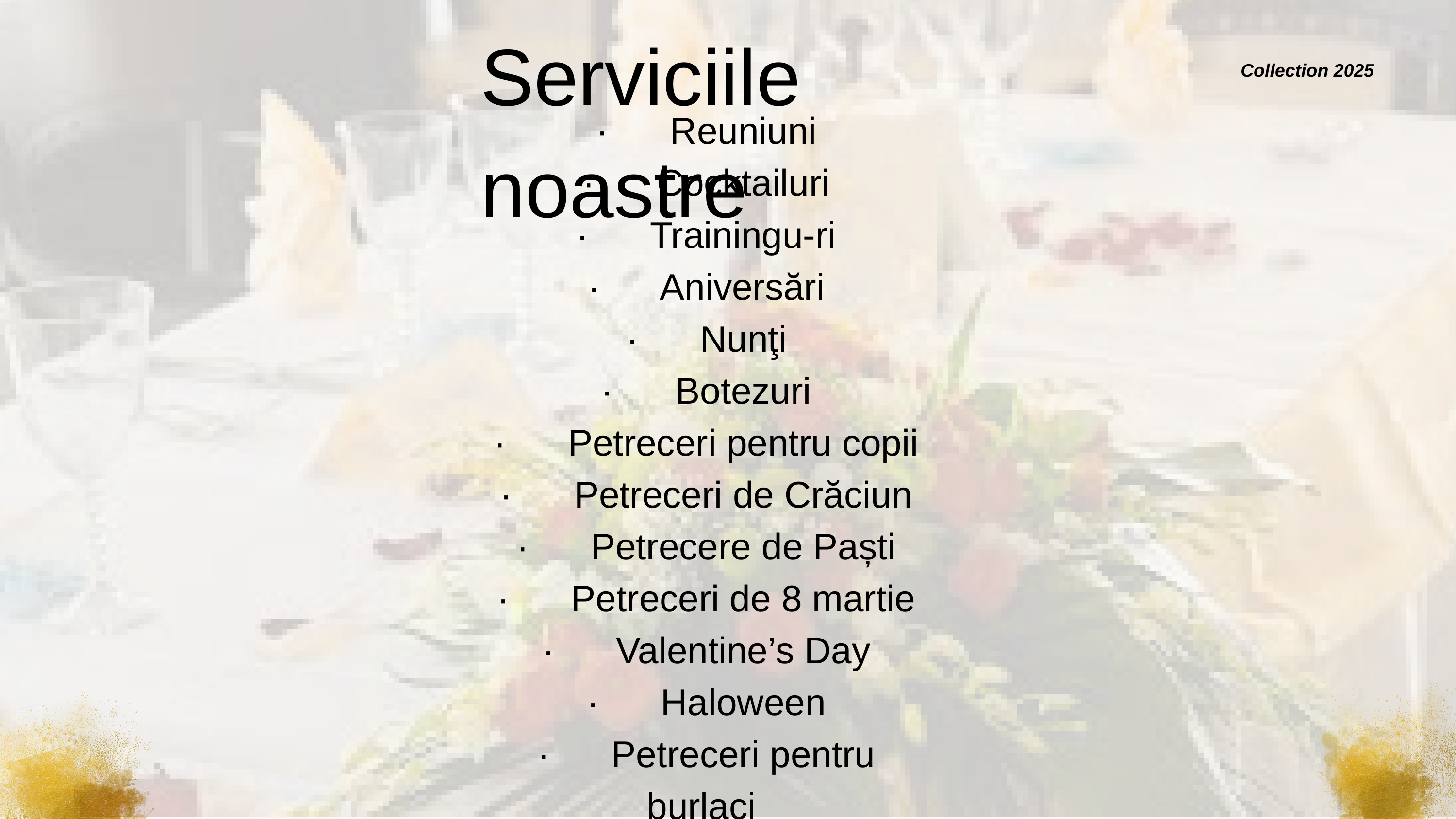

Serviciile noastre
Collection 2025
·      Reuniuni
·      Cocktailuri
·      Trainingu-ri
·      Aniversări
·      Nunţi
·      Botezuri
·      Petreceri pentru copii
·      Petreceri de Crăciun
·      Petrecere de Paști
·      Petreceri de 8 martie
·      Valentine’s Day
·      Haloween
·      Petreceri pentru burlaci
·      Revelion